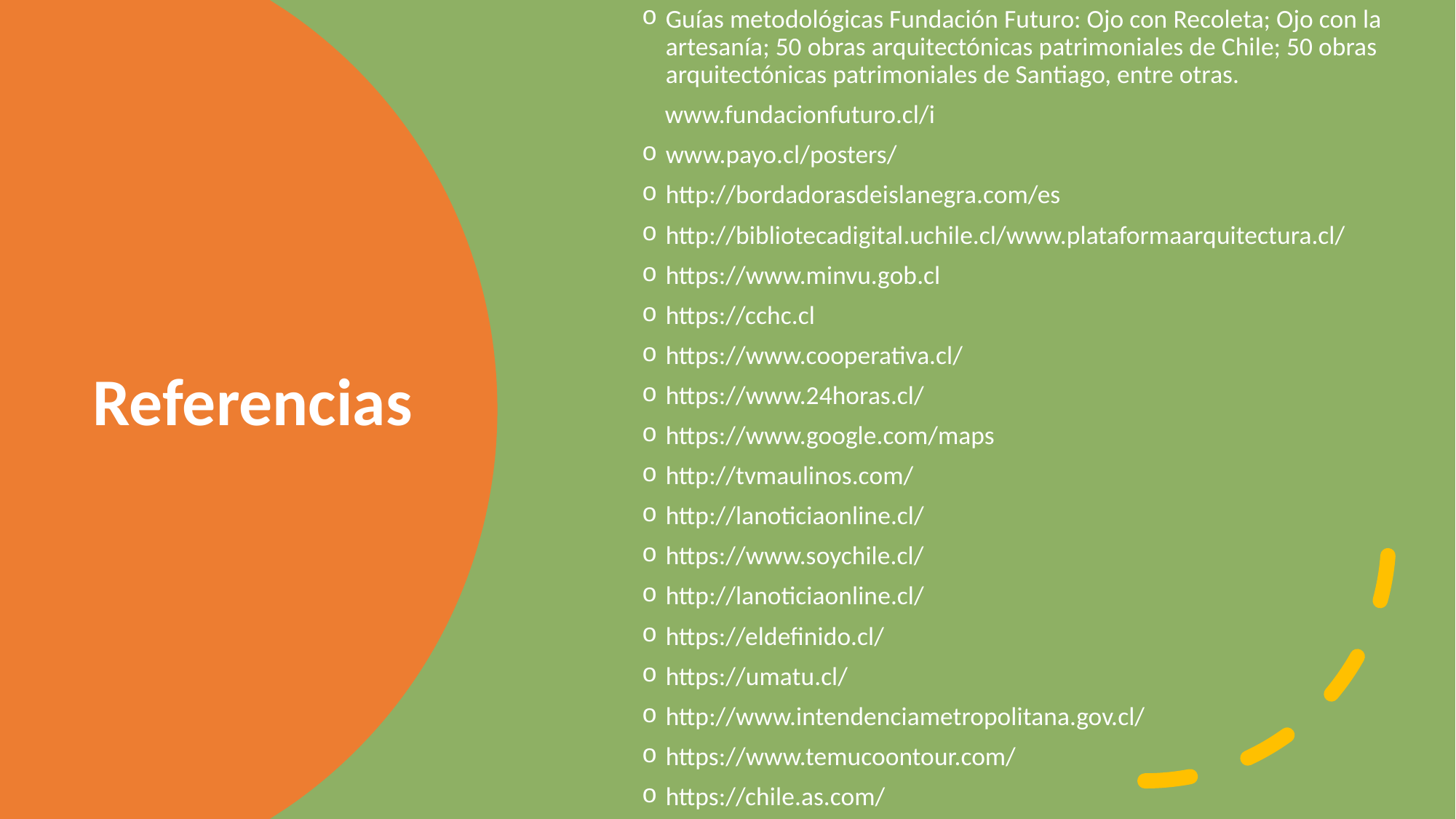

Guías metodológicas Fundación Futuro: Ojo con Recoleta; Ojo con la artesanía; 50 obras arquitectónicas patrimoniales de Chile; 50 obras arquitectónicas patrimoniales de Santiago, entre otras.
    www.fundacionfuturo.cl/i
www.payo.cl/posters/
http://bordadorasdeislanegra.com/es
http://bibliotecadigital.uchile.cl/www.plataformaarquitectura.cl/
https://www.minvu.gob.cl
https://cchc.cl
https://www.cooperativa.cl/
https://www.24horas.cl/
https://www.google.com/maps
http://tvmaulinos.com/
http://lanoticiaonline.cl/
https://www.soychile.cl/
http://lanoticiaonline.cl/
https://eldefinido.cl/
https://umatu.cl/
http://www.intendenciametropolitana.gov.cl/
https://www.temucoontour.com/
https://chile.as.com/

# Referencias